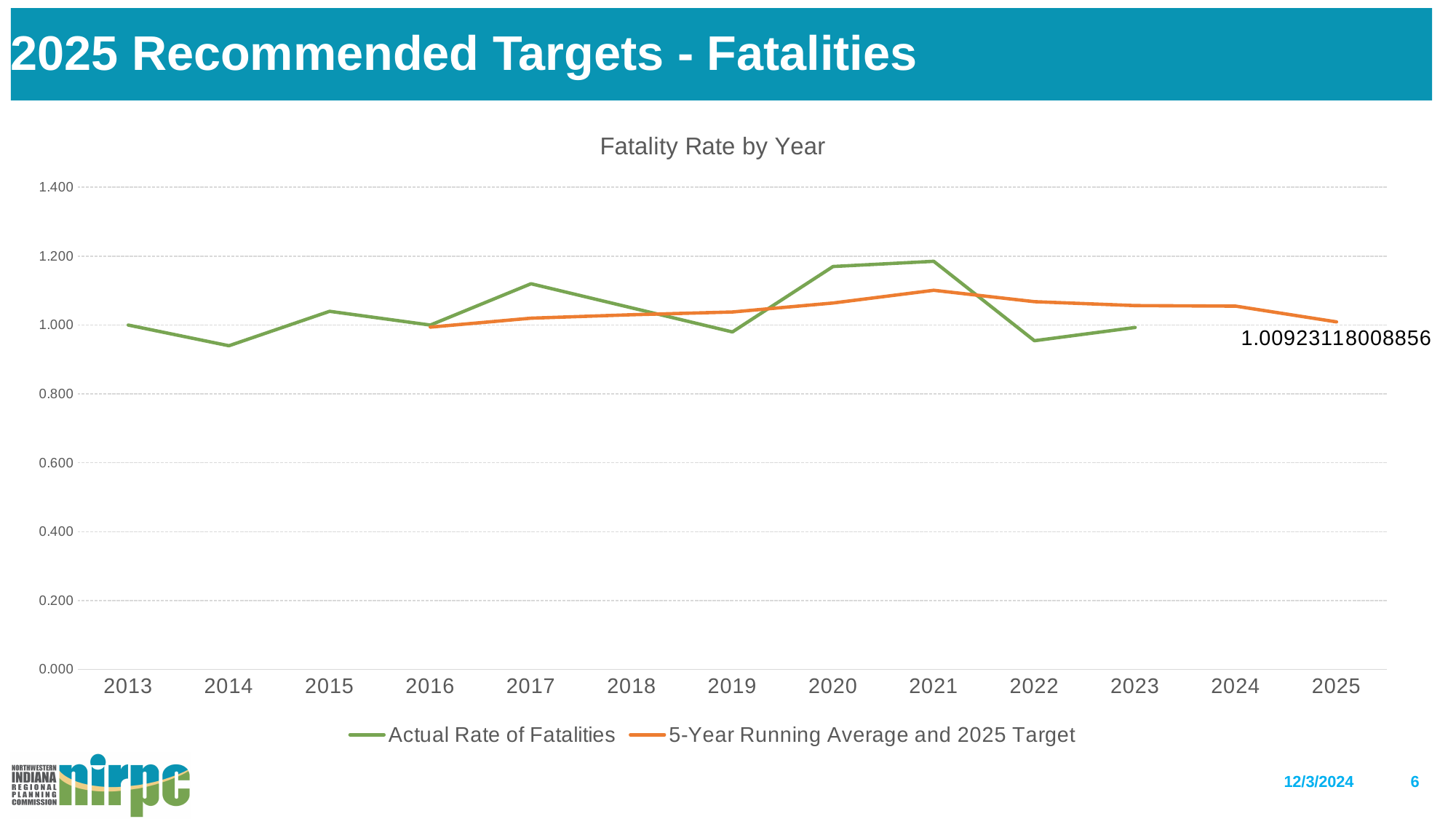

# 2025 Recommended Targets - Fatalities

[unsupported chart]

6
12/3/2024